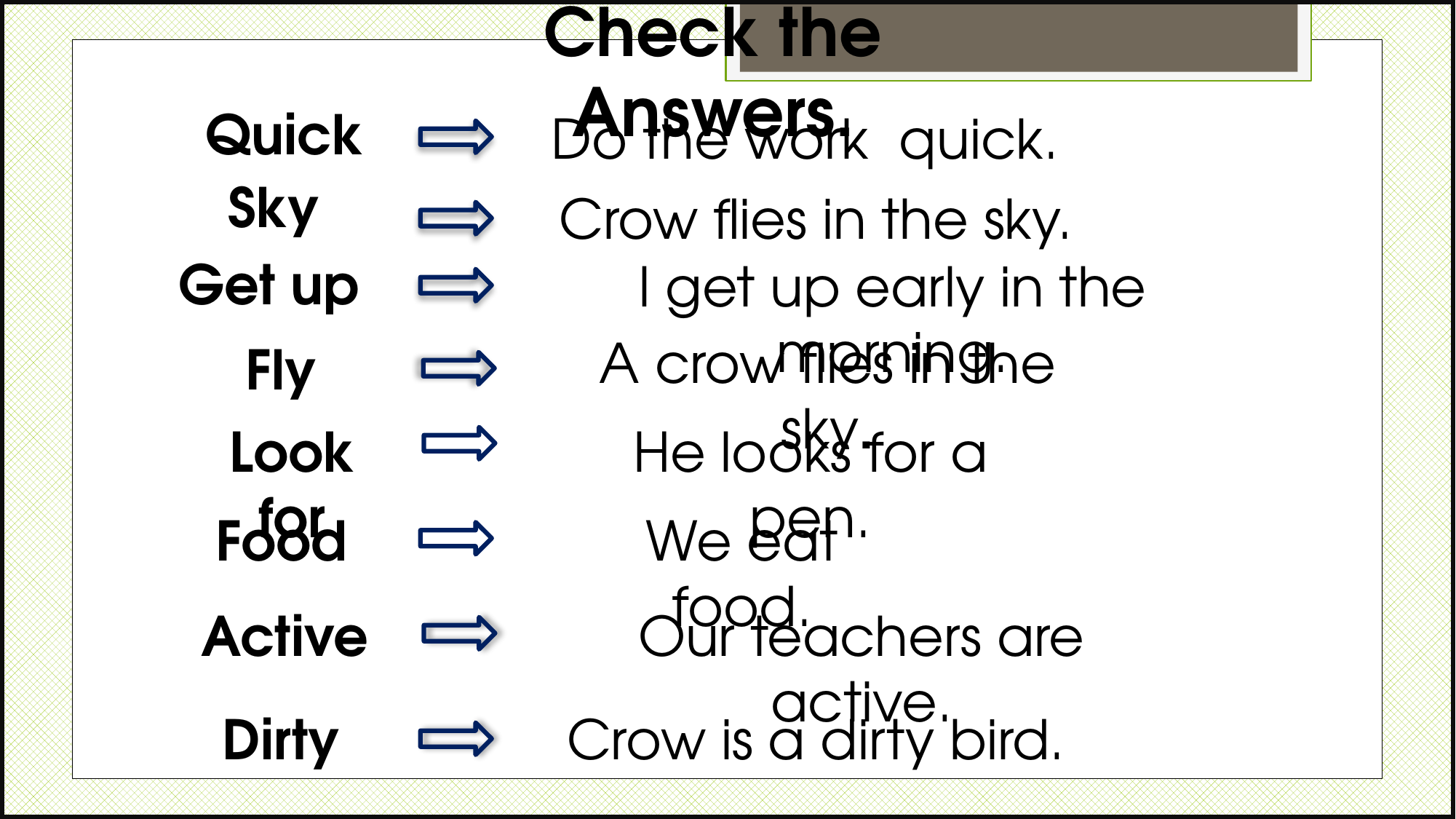

Check the Answers.
Quick
Do the work  quick.

Sky
Crow flies in the sky.

Get up
I get up early in the morning.

A crow flies in the sky.
Fly

Look for
He looks for a pen.

Food
We eat food.

Active
Our teachers are active.

Dirty
Crow is a dirty bird.